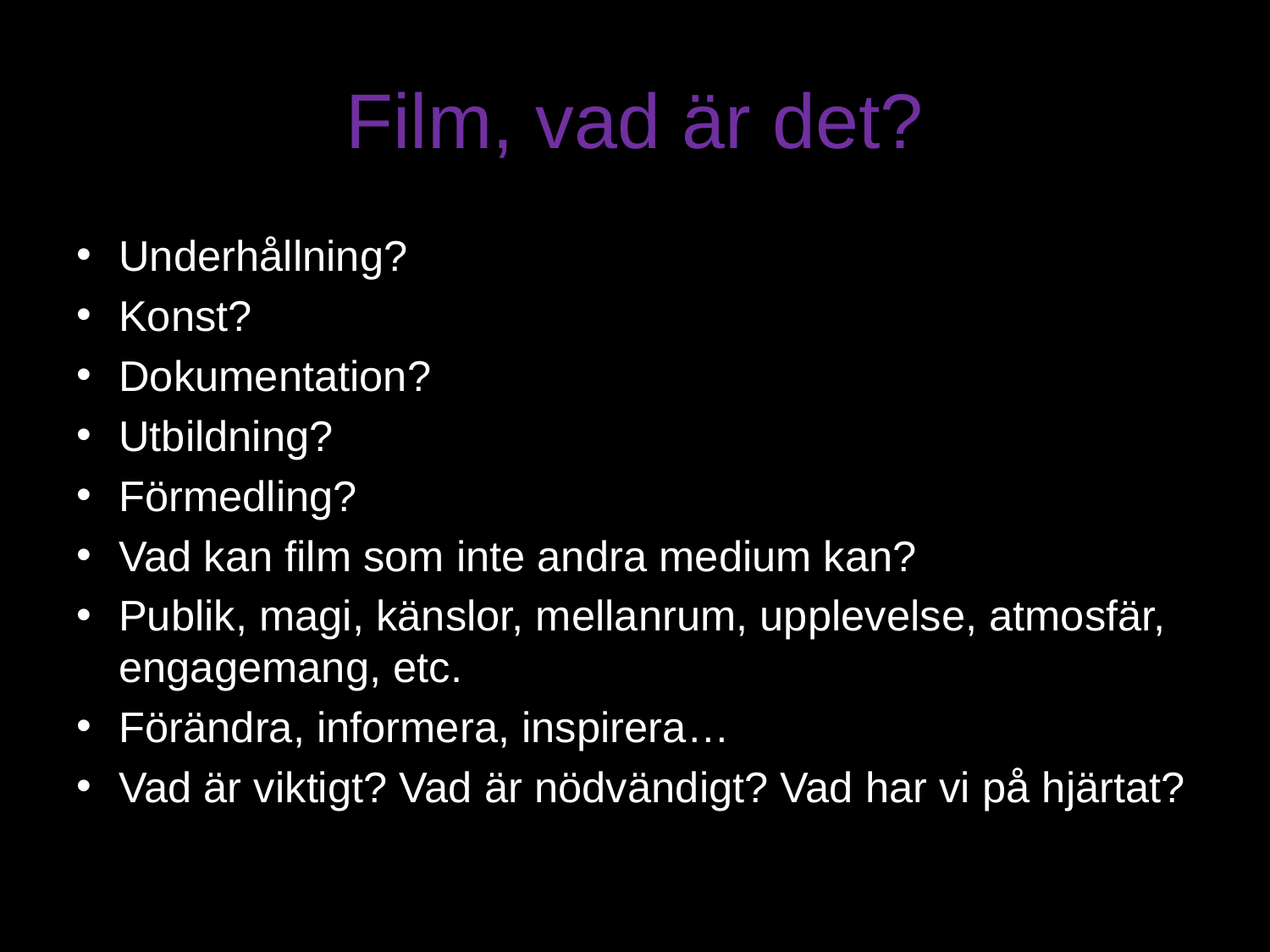

# Film, vad är det?
Underhållning?
Konst?
Dokumentation?
Utbildning?
Förmedling?
Vad kan film som inte andra medium kan?
Publik, magi, känslor, mellanrum, upplevelse, atmosfär, engagemang, etc.
Förändra, informera, inspirera…
Vad är viktigt? Vad är nödvändigt? Vad har vi på hjärtat?